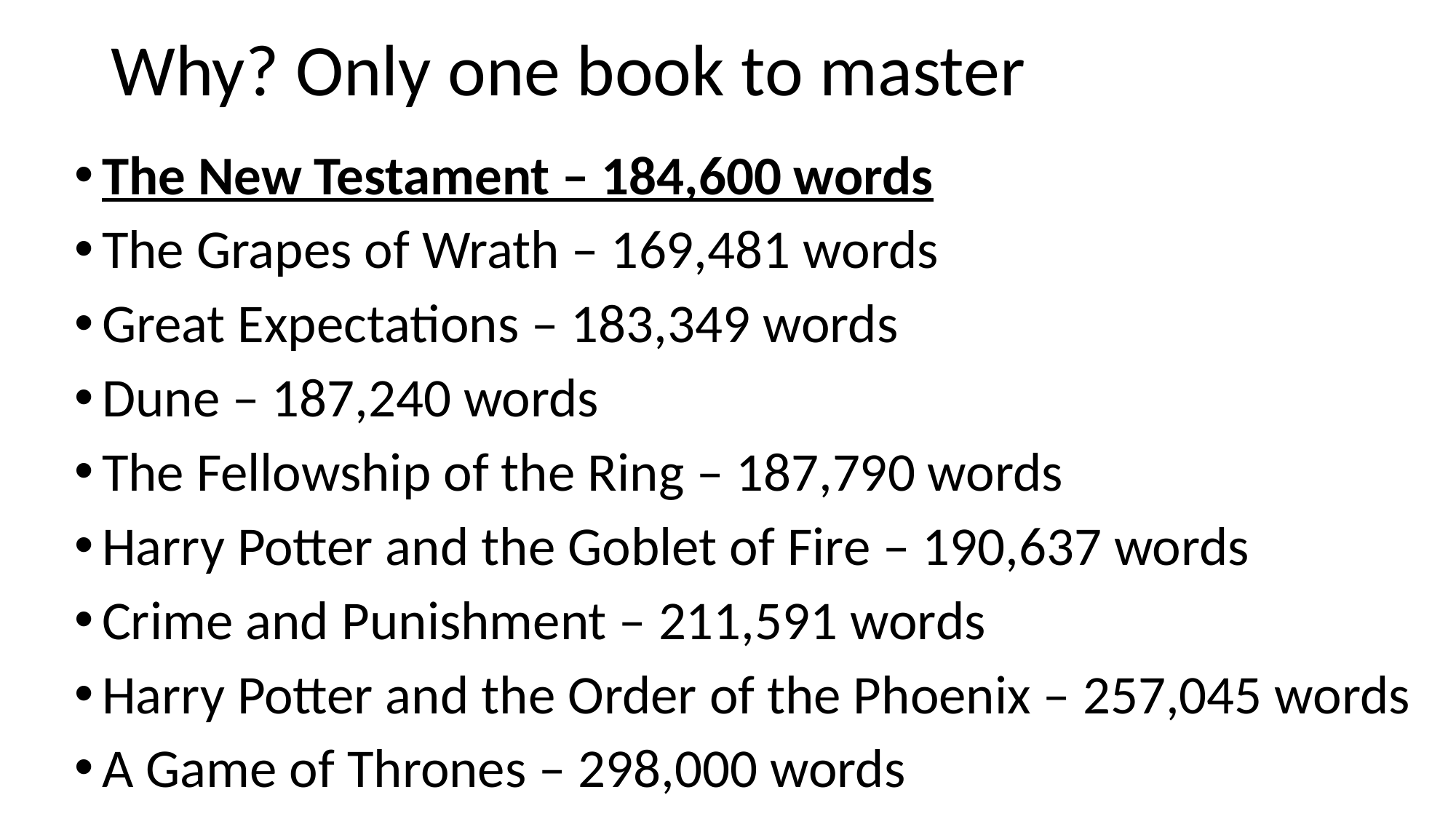

# Why? Only one book to master
The New Testament – 184,600 words
The Grapes of Wrath – 169,481 words
Great Expectations – 183,349 words
Dune – 187,240 words
The Fellowship of the Ring – 187,790 words
Harry Potter and the Goblet of Fire – 190,637 words
Crime and Punishment – 211,591 words
Harry Potter and the Order of the Phoenix – 257,045 words
A Game of Thrones – 298,000 words